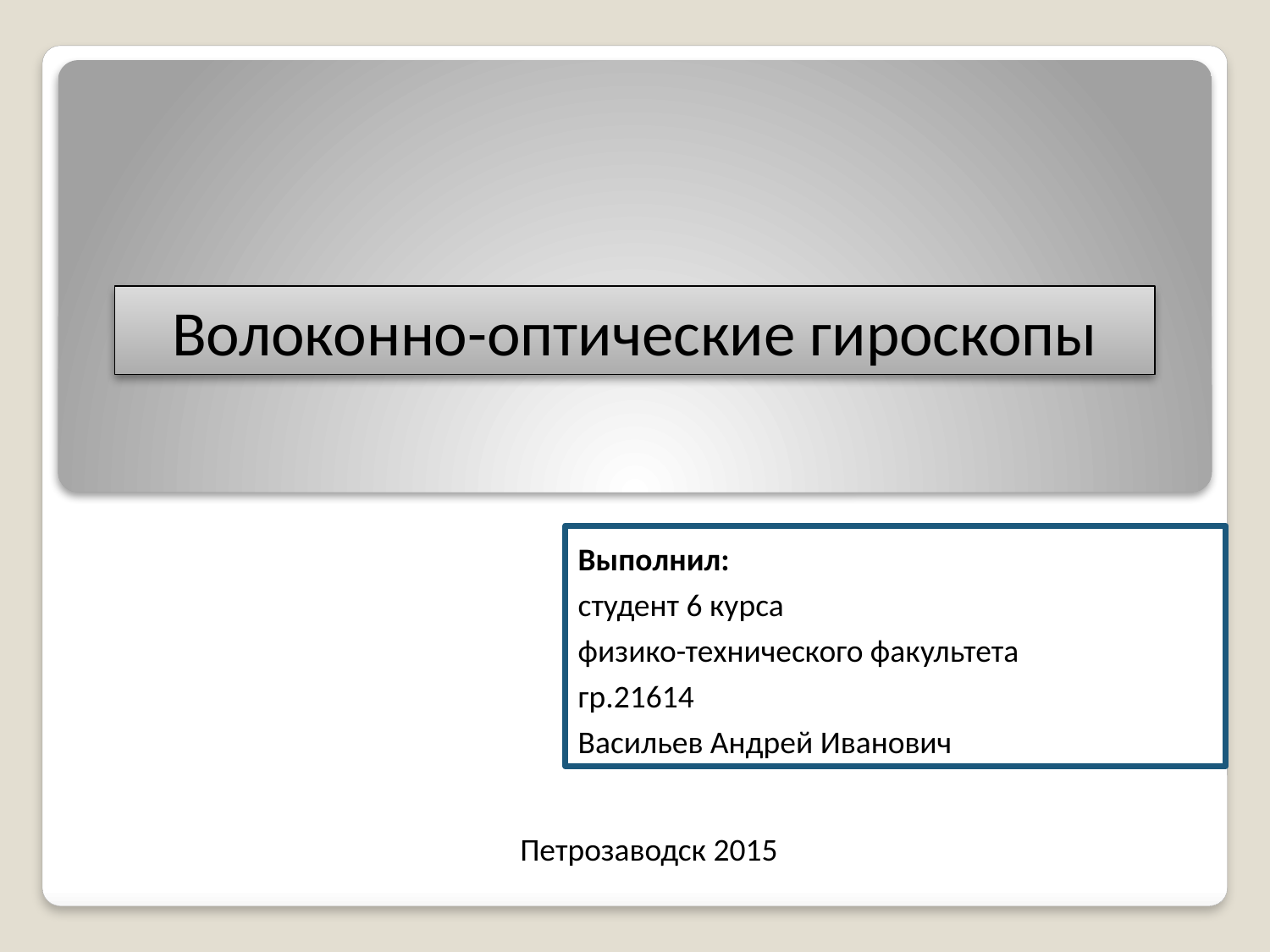

Волоконно-оптические гироскопы
Выполнил:
студент 6 курса
физико-технического факультета
гр.21614
Васильев Андрей Иванович
Петрозаводск 2015